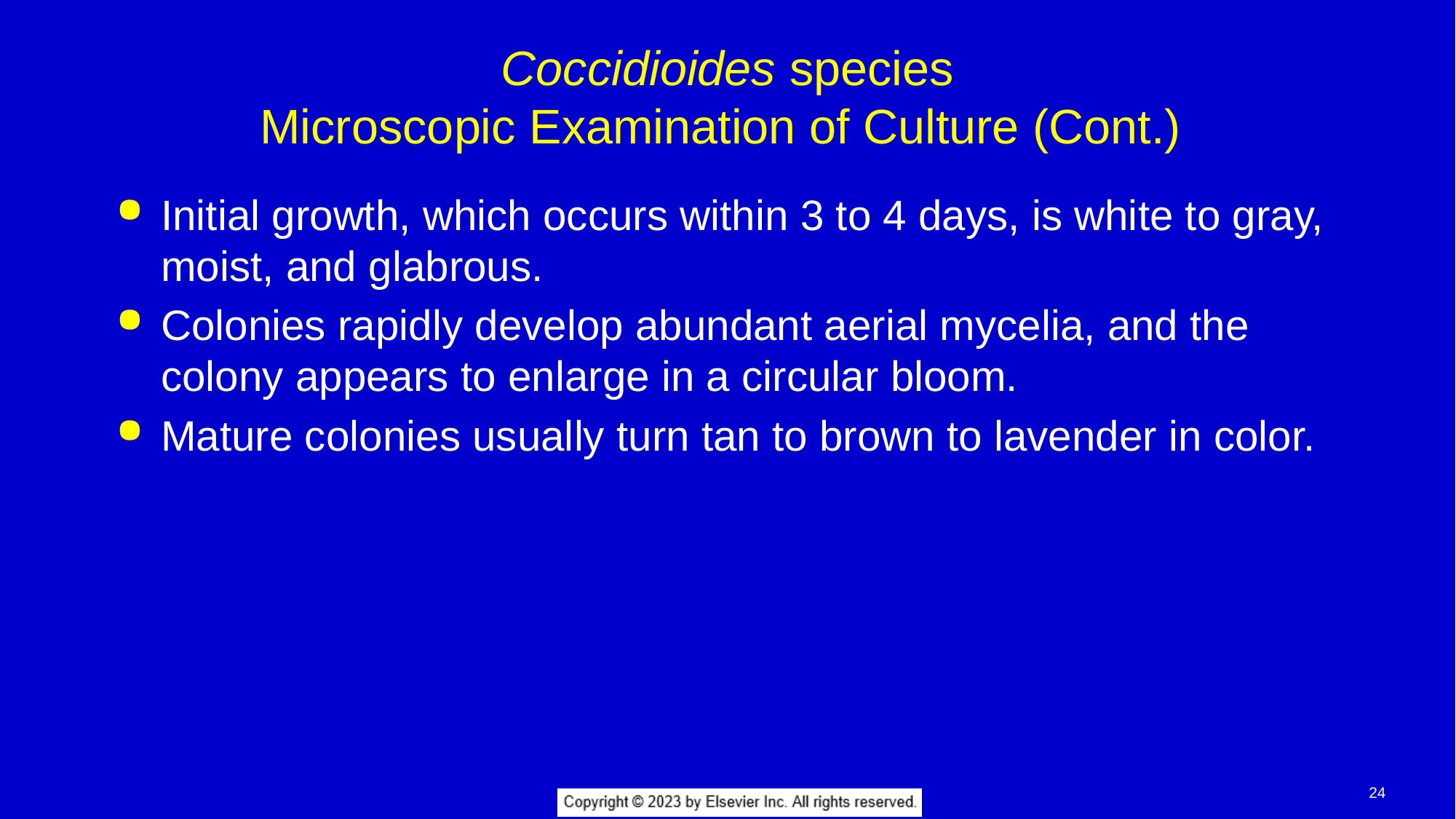

# Coccidioides species Microscopic Examination of Culture (Cont.)
Initial growth, which occurs within 3 to 4 days, is white to gray, moist, and glabrous.
Colonies rapidly develop abundant aerial mycelia, and the colony appears to enlarge in a circular bloom.
Mature colonies usually turn tan to brown to lavender in color.